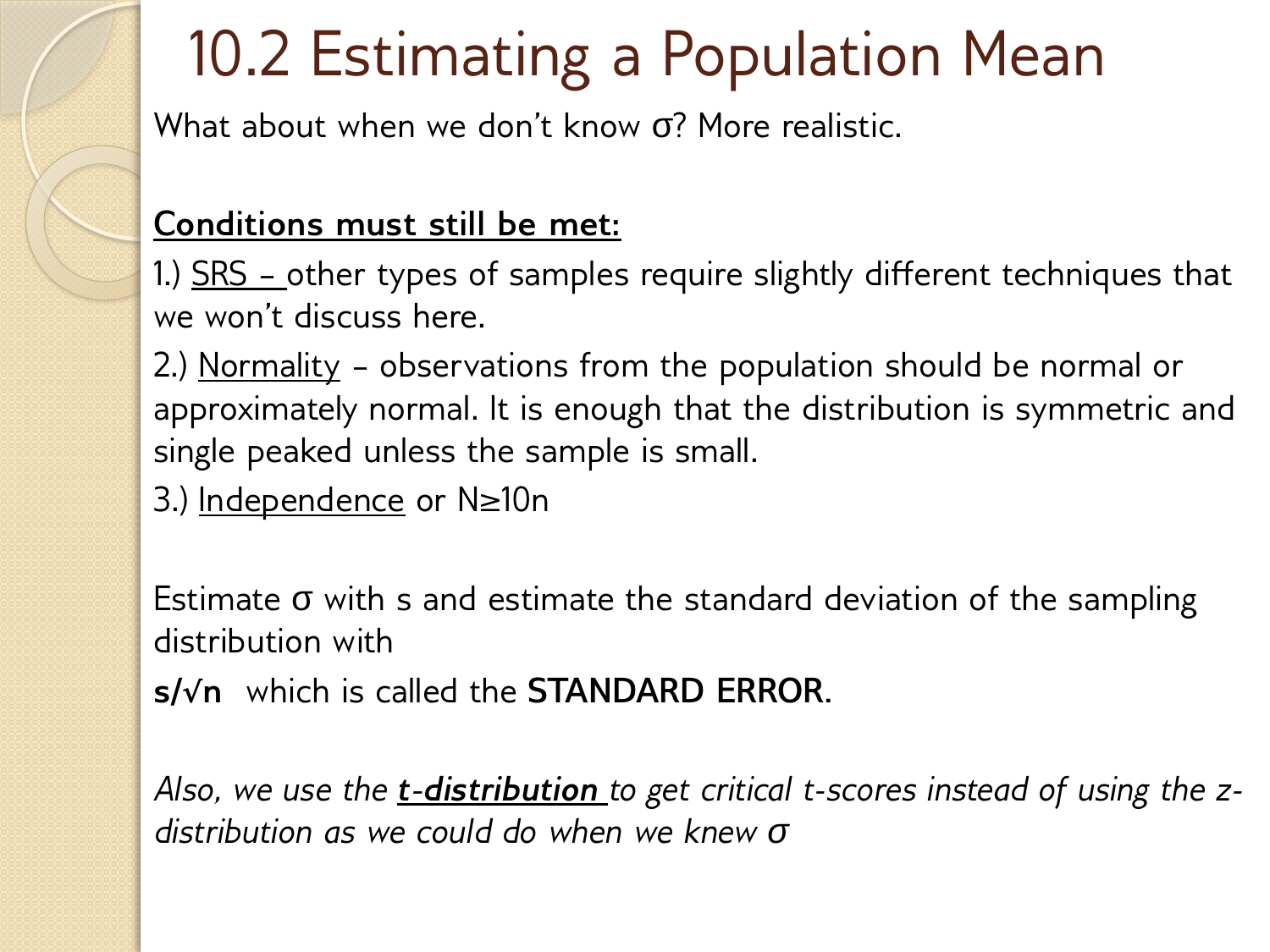

# 10.2 Estimating a Population Mean
What about when we don’t know σ? More realistic.

Conditions must still be met:
1.) SRS – other types of samples require slightly different techniques that we won’t discuss here.
2.) Normality – observations from the population should be normal or approximately normal. It is enough that the distribution is symmetric and single peaked unless the sample is small.
3.) Independence or N≥10n

Estimate σ with s and estimate the standard deviation of the sampling distribution with
s/√n  which is called the STANDARD ERROR.

Also, we use the t-distribution to get critical t-scores instead of using the z-distribution as we could do when we knew σ